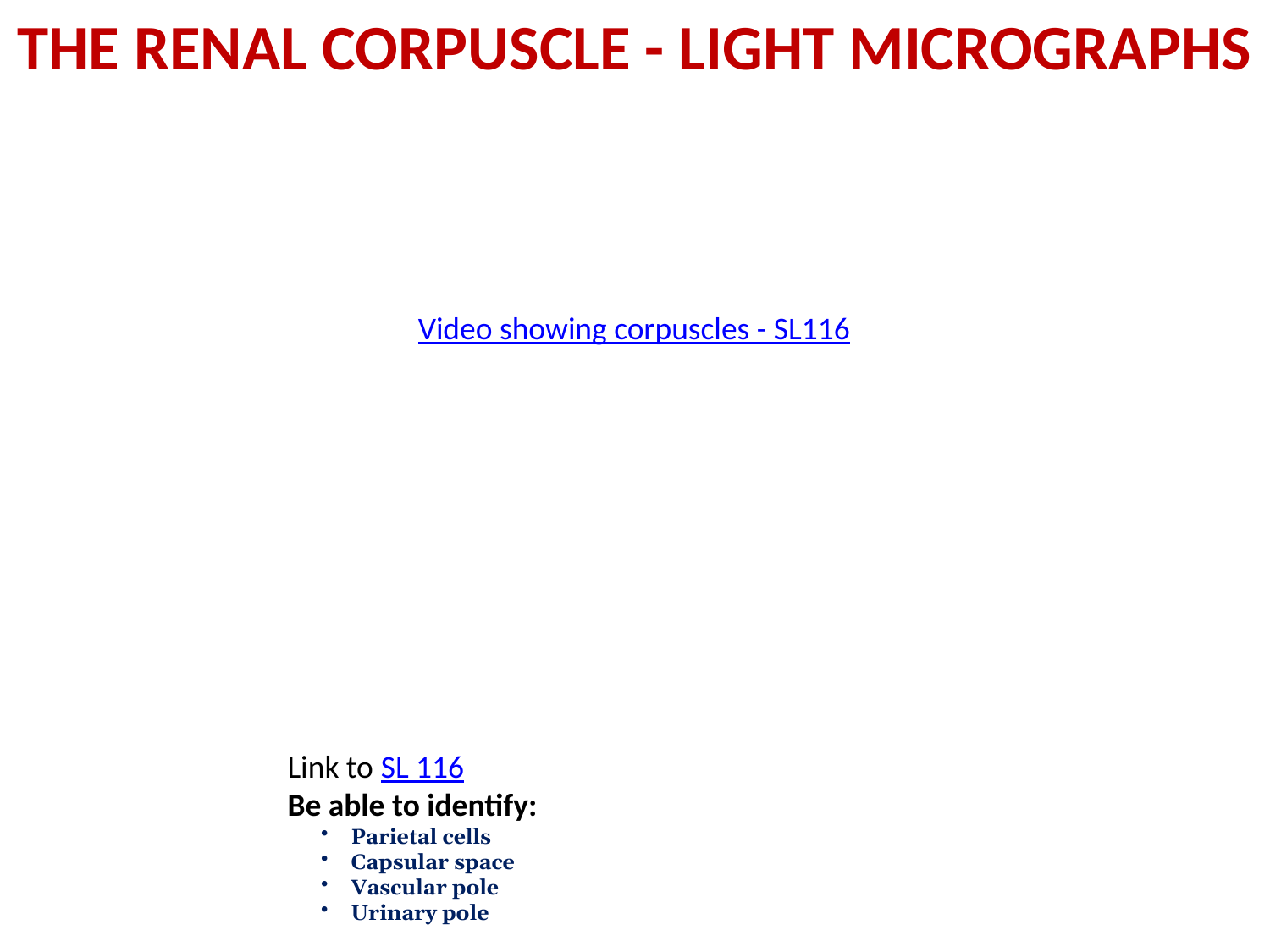

the renal corpuscle - Light micrographs
Video showing corpuscles - SL116
Link to SL 116
Be able to identify:
Parietal cells
Capsular space
Vascular pole
Urinary pole